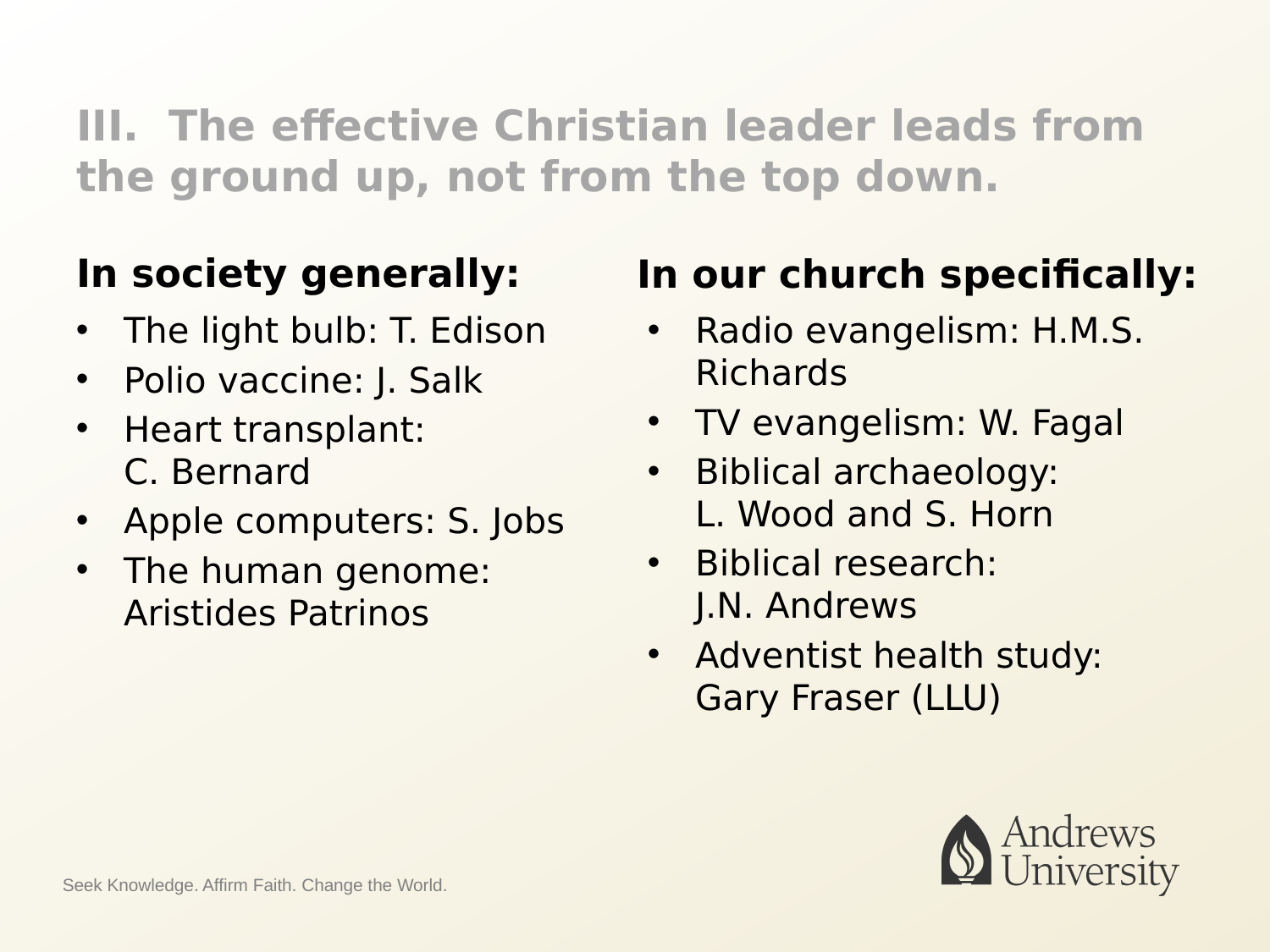

III.  The effective Christian leader leads from the ground up, not from the top down.
In society generally:
In our church specifically:
The light bulb: T. Edison
Polio vaccine: J. Salk
Heart transplant:
C. Bernard
Apple computers: S. Jobs
The human genome: Aristides Patrinos
Radio evangelism: H.M.S. Richards
TV evangelism: W. Fagal
Biblical archaeology:
L. Wood and S. Horn
Biblical research:
J.N. Andrews
Adventist health study: Gary Fraser (LLU)